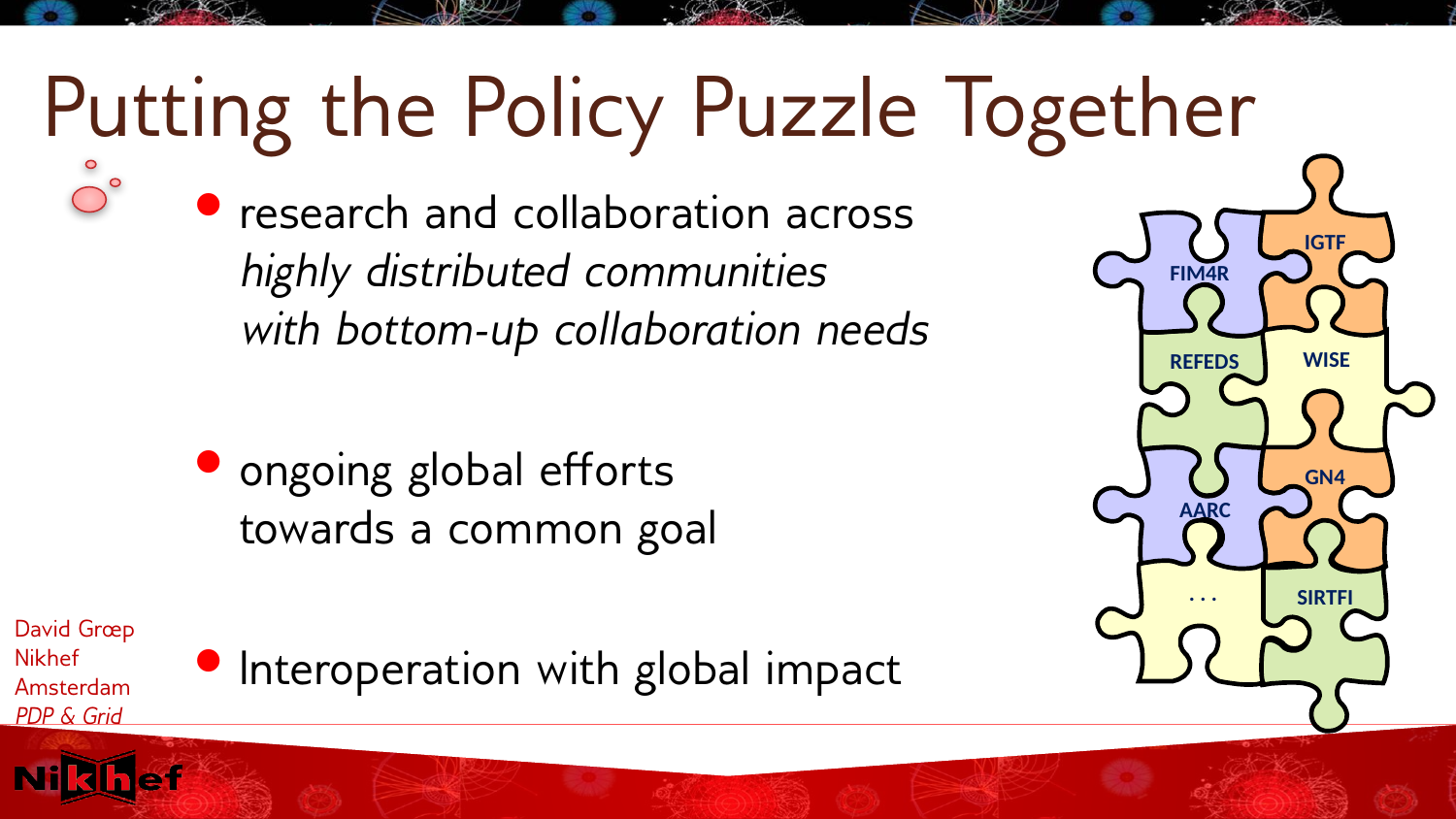

# Putting the Policy Puzzle Together
IGTF
FIM4R
REFEDS
WISE
GN4
AARC
. . .
SIRTFI
research and collaboration across
highly distributed communities
with bottom-up collaboration needs

ongoing global efforts
towards a common goal

Interoperation with global impact